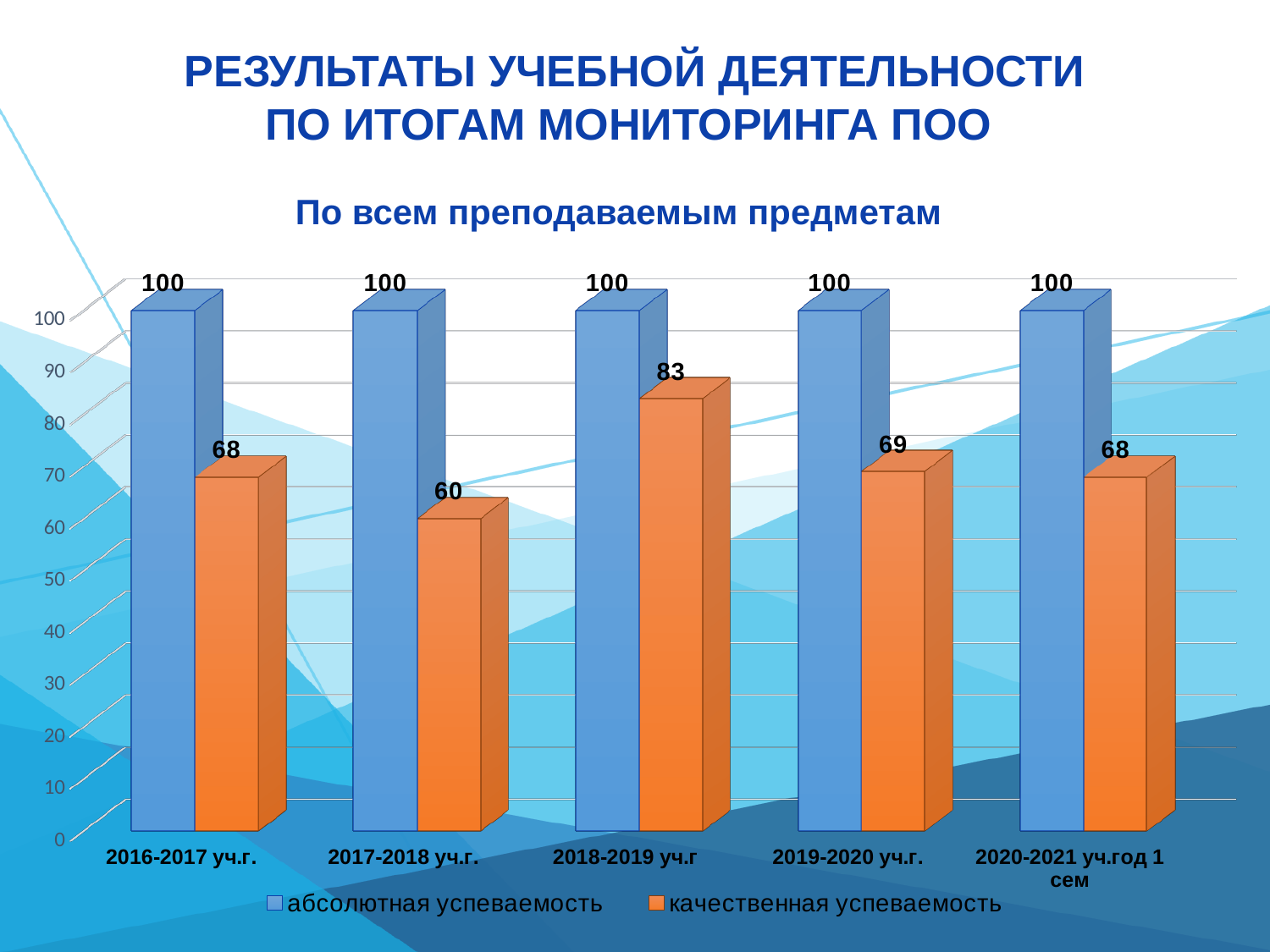

РЕЗУЛЬТАТЫ УЧЕБНОЙ ДЕЯТЕЛЬНОСТИ
ПО ИТОГАМ МОНИТОРИНГА ПОО
По всем преподаваемым предметам

[unsupported chart]